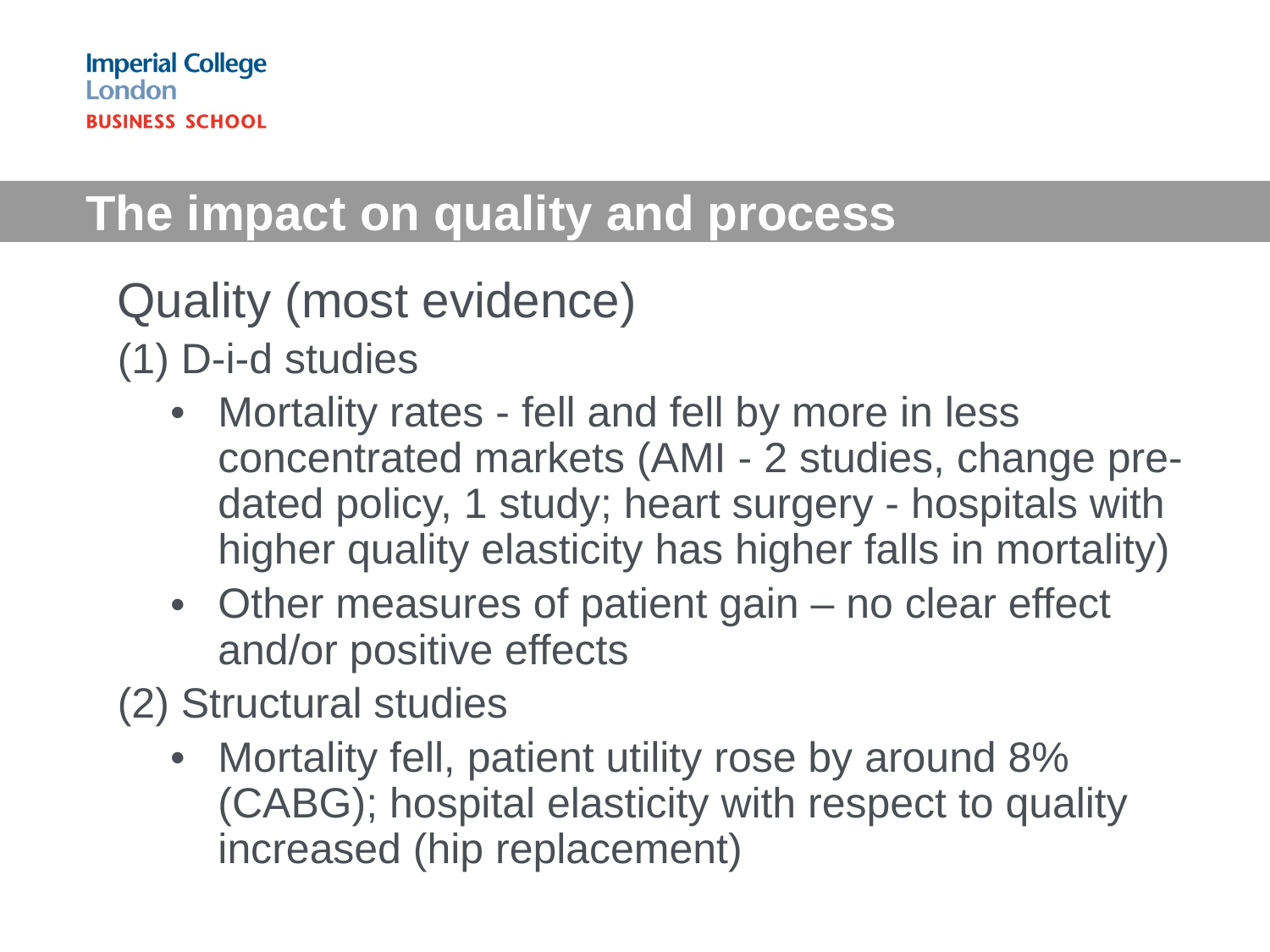

# The impact on quality and process
Quality (most evidence)
(1) D-i-d studies
Mortality rates - fell and fell by more in less concentrated markets (AMI - 2 studies, change pre-dated policy, 1 study; heart surgery - hospitals with higher quality elasticity has higher falls in mortality)
Other measures of patient gain – no clear effect and/or positive effects
(2) Structural studies
Mortality fell, patient utility rose by around 8% (CABG); hospital elasticity with respect to quality increased (hip replacement)